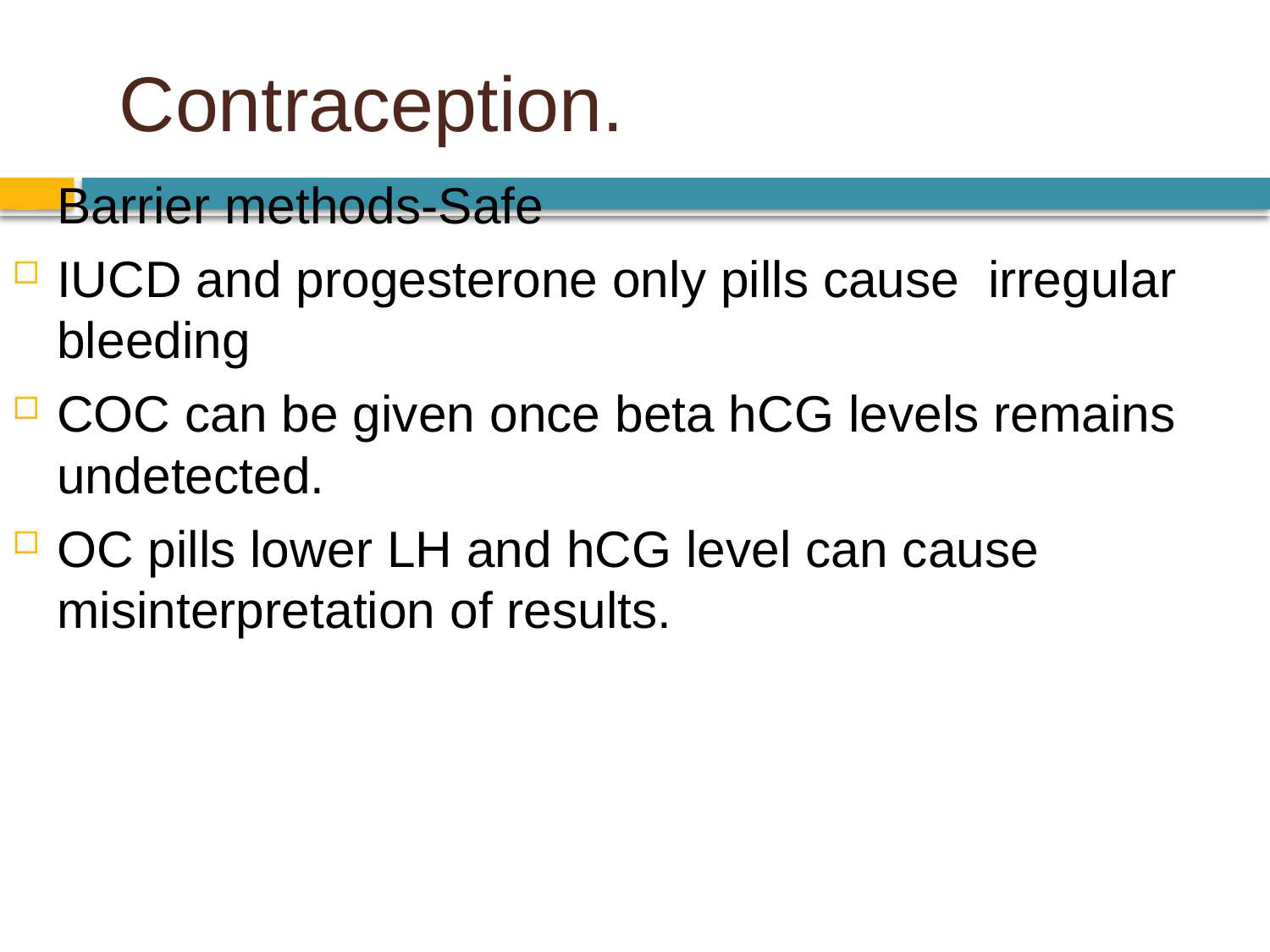

# Contraception.
Barrier methods-Safe
IUCD and progesterone only pills cause  irregular bleeding
COC can be given once beta hCG levels remains undetected.
OC pills lower LH and hCG level can cause misinterpretation of results.